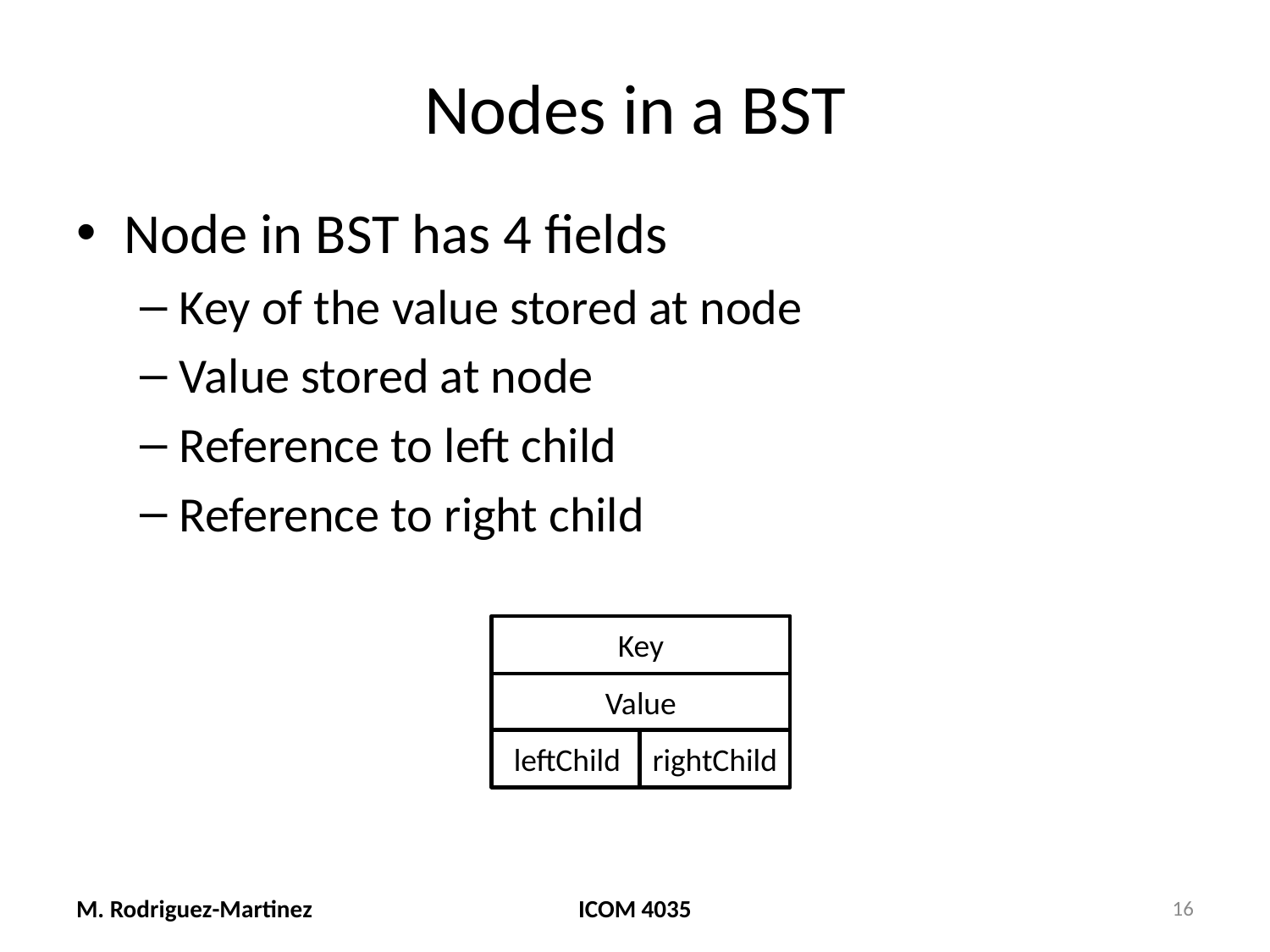

# Nodes in a BST
Node in BST has 4 fields
Key of the value stored at node
Value stored at node
Reference to left child
Reference to right child
Key
Value
leftChild
rightChild
M. Rodriguez-Martinez
ICOM 4035
16